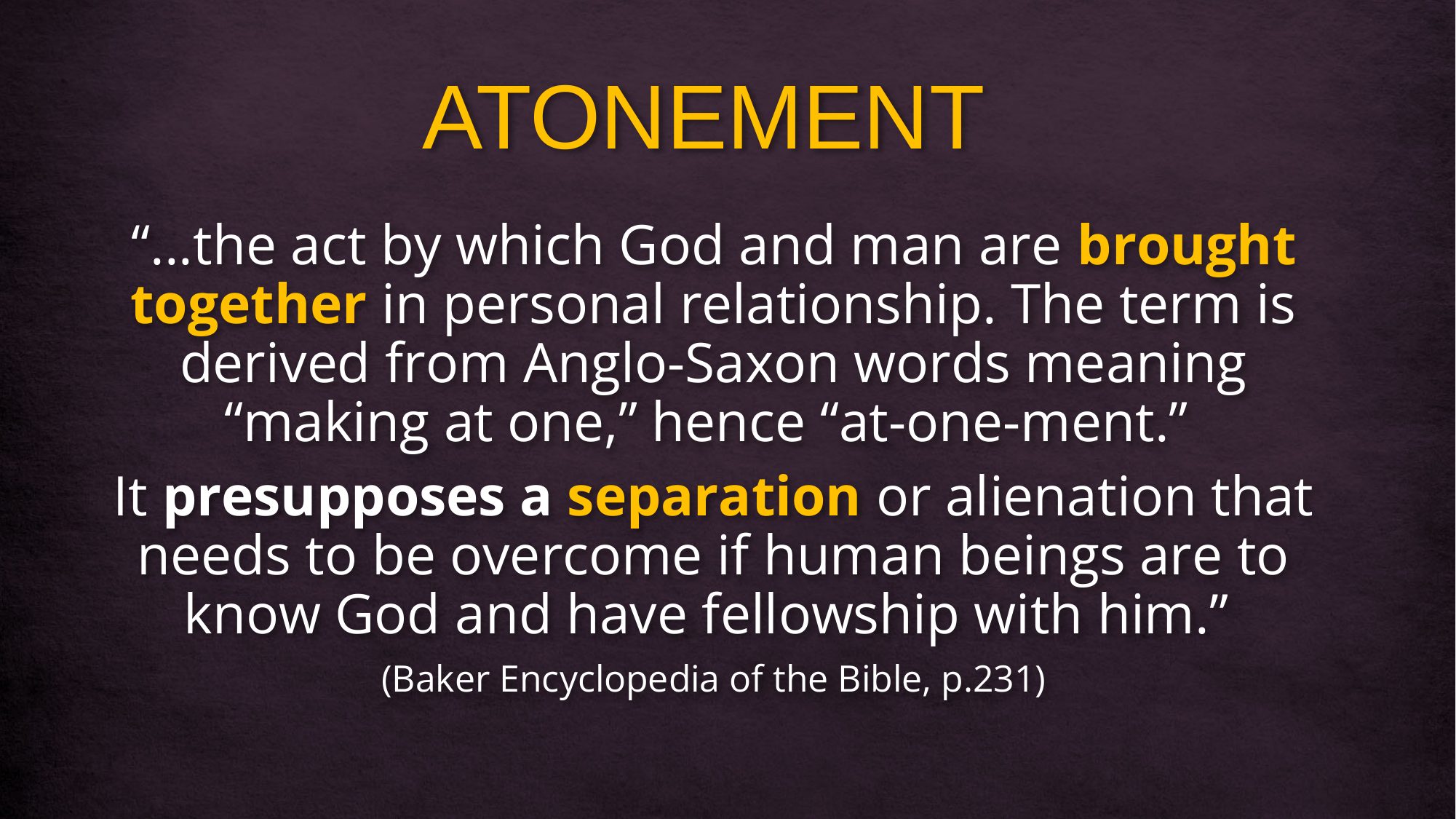

# ATONEMENT
“...the act by which God and man are brought together in personal relationship. The term is derived from Anglo-Saxon words meaning “making at one,” hence “at-one-ment.”
It presupposes a separation or alienation that needs to be overcome if human beings are to know God and have fellowship with him.”
(Baker Encyclopedia of the Bible, p.231)